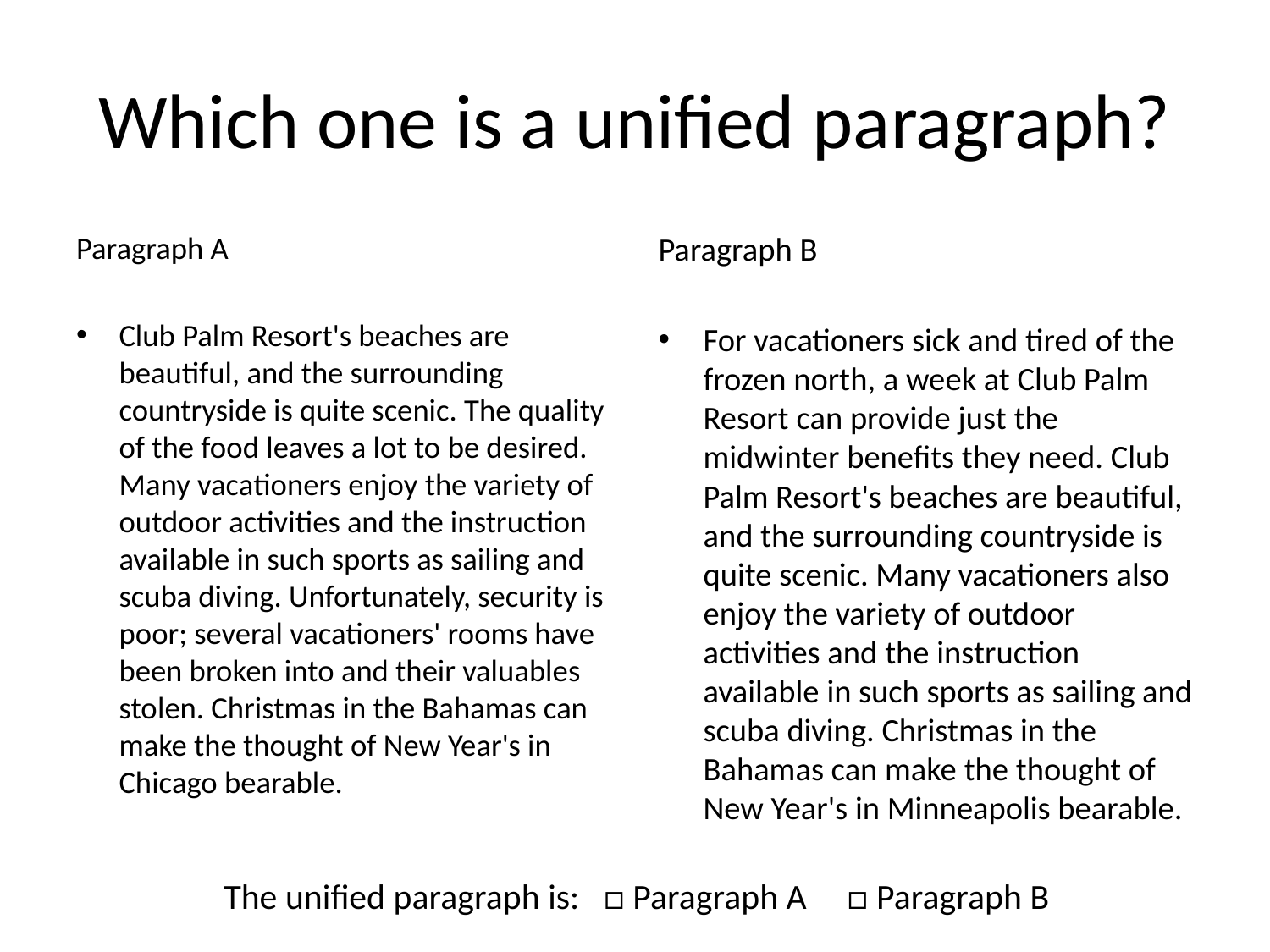

# Which one is a unified paragraph?
Paragraph A

Club Palm Resort's beaches are beautiful, and the surrounding countryside is quite scenic. The quality of the food leaves a lot to be desired. Many vacationers enjoy the variety of outdoor activities and the instruction available in such sports as sailing and scuba diving. Unfortunately, security is poor; several vacationers' rooms have been broken into and their valuables stolen. Christmas in the Bahamas can make the thought of New Year's in Chicago bearable.
Paragraph B

For vacationers sick and tired of the frozen north, a week at Club Palm Resort can provide just the midwinter benefits they need. Club Palm Resort's beaches are beautiful, and the surrounding countryside is quite scenic. Many vacationers also enjoy the variety of outdoor activities and the instruction available in such sports as sailing and scuba diving. Christmas in the Bahamas can make the thought of New Year's in Minneapolis bearable.
The unified paragraph is:   □ Paragraph A     □ Paragraph B